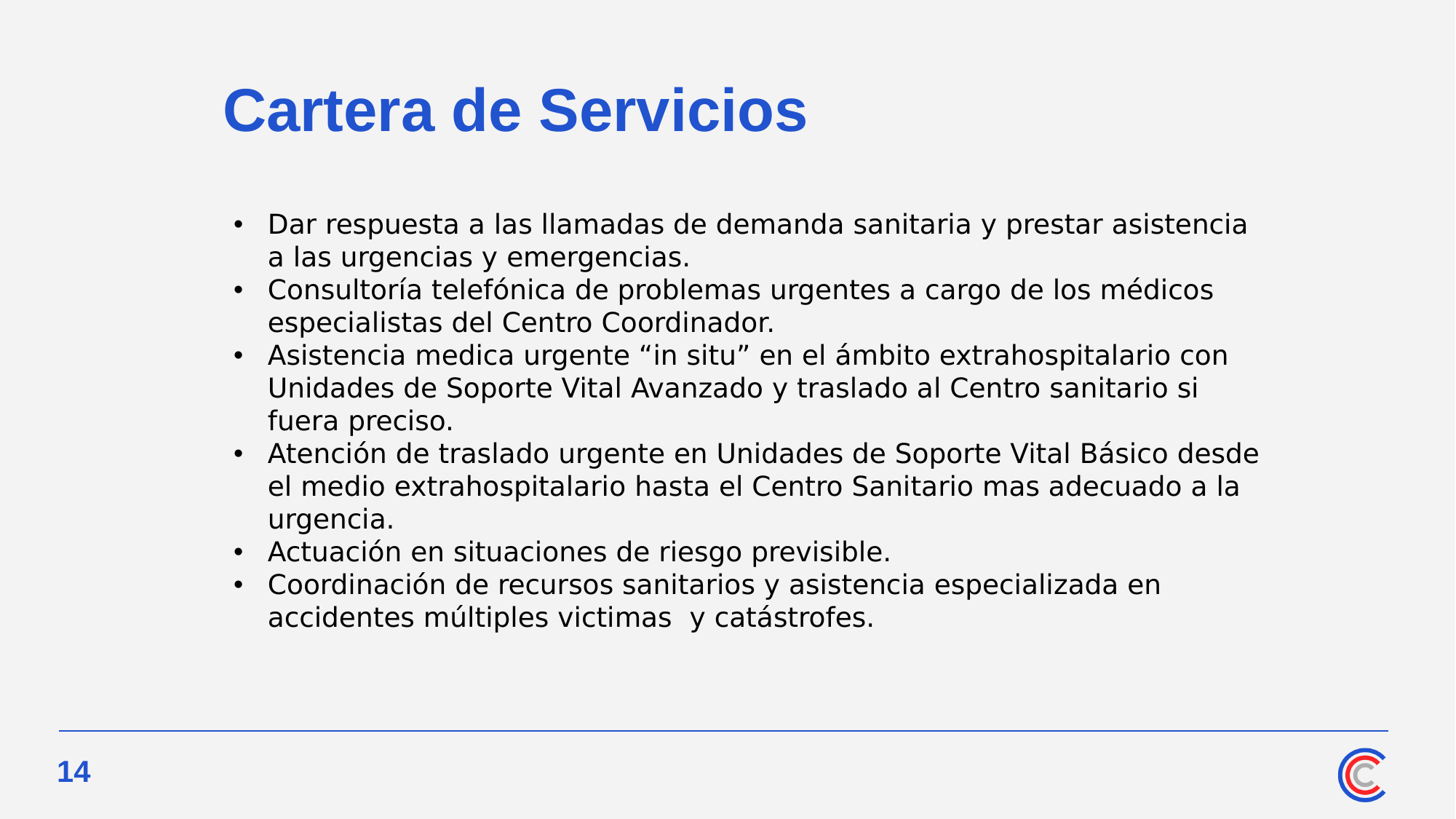

# Cartera de Servicios
Dar respuesta a las llamadas de demanda sanitaria y prestar asistencia a las urgencias y emergencias.
Consultoría telefónica de problemas urgentes a cargo de los médicos especialistas del Centro Coordinador.
Asistencia medica urgente “in situ” en el ámbito extrahospitalario con Unidades de Soporte Vital Avanzado y traslado al Centro sanitario si fuera preciso.
Atención de traslado urgente en Unidades de Soporte Vital Básico desde el medio extrahospitalario hasta el Centro Sanitario mas adecuado a la urgencia.
Actuación en situaciones de riesgo previsible.
Coordinación de recursos sanitarios y asistencia especializada en accidentes múltiples victimas  y catástrofes.